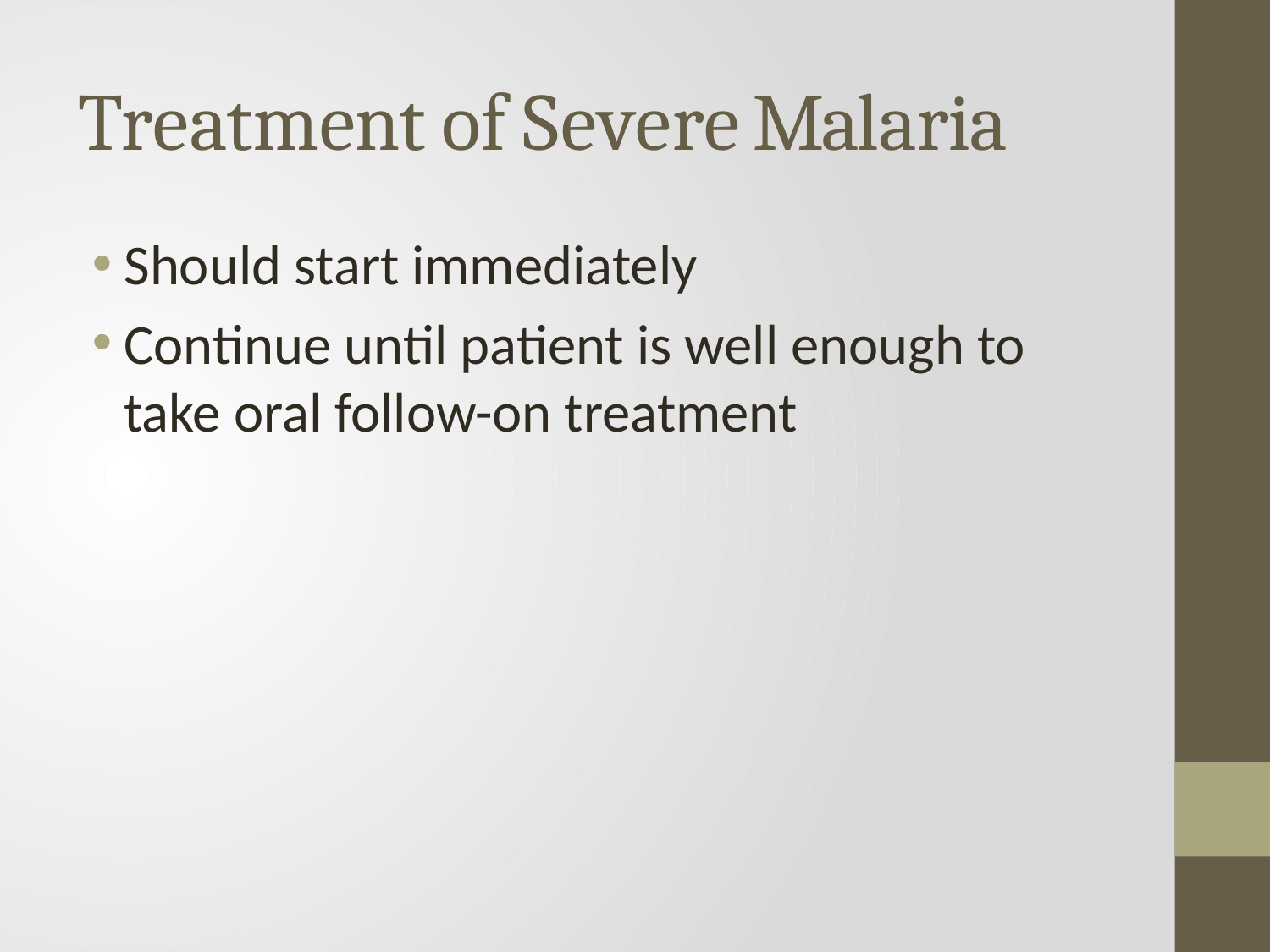

# Treatment of Severe Malaria
Should start immediately
Continue until patient is well enough to take oral follow-on treatment